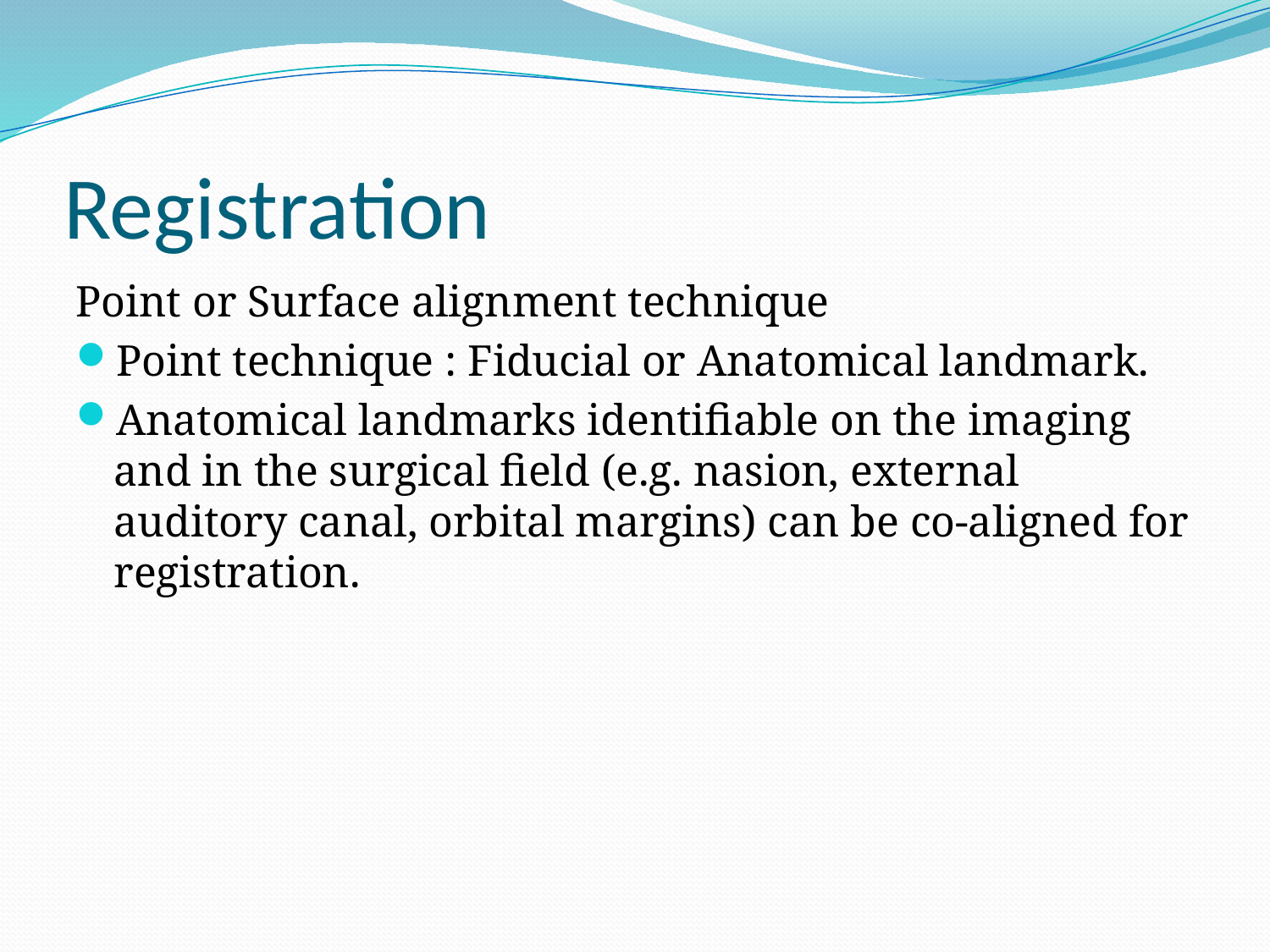

# Registration
Point or Surface alignment technique
Point technique : Fiducial or Anatomical landmark.
Anatomical landmarks identifiable on the imaging and in the surgical field (e.g. nasion, external auditory canal, orbital margins) can be co-aligned for registration.